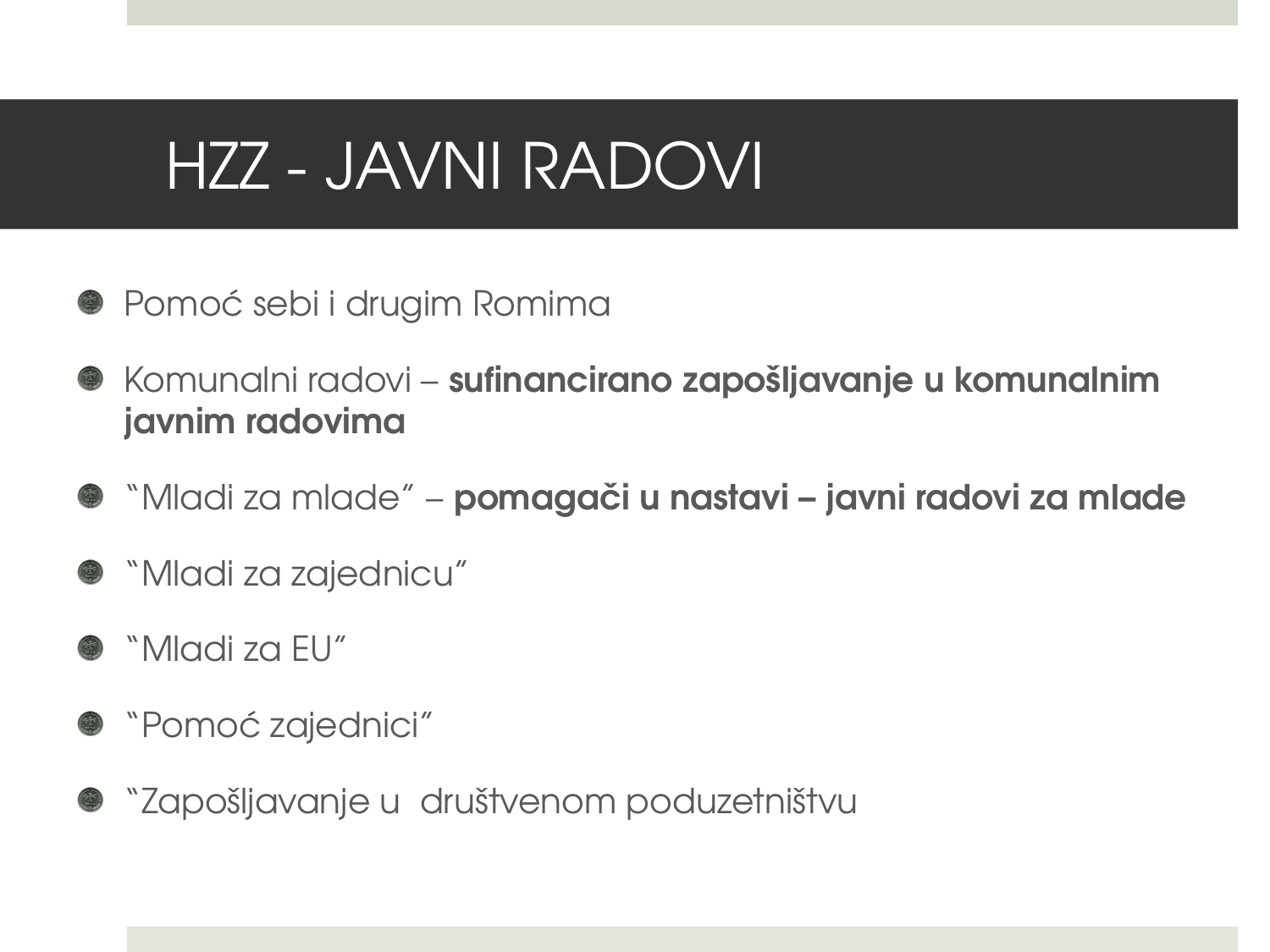

# HZZ - JAVNI RADOVI
Pomoć sebi i drugim Romima
Komunalni radovi – sufinancirano zapošljavanje u komunalnim javnim radovima
“Mladi za mlade” – pomagači u nastavi – javni radovi za mlade
“Mladi za zajednicu”
“Mladi za EU”
“Pomoć zajednici”
“Zapošljavanje u  društvenom poduzetništvu